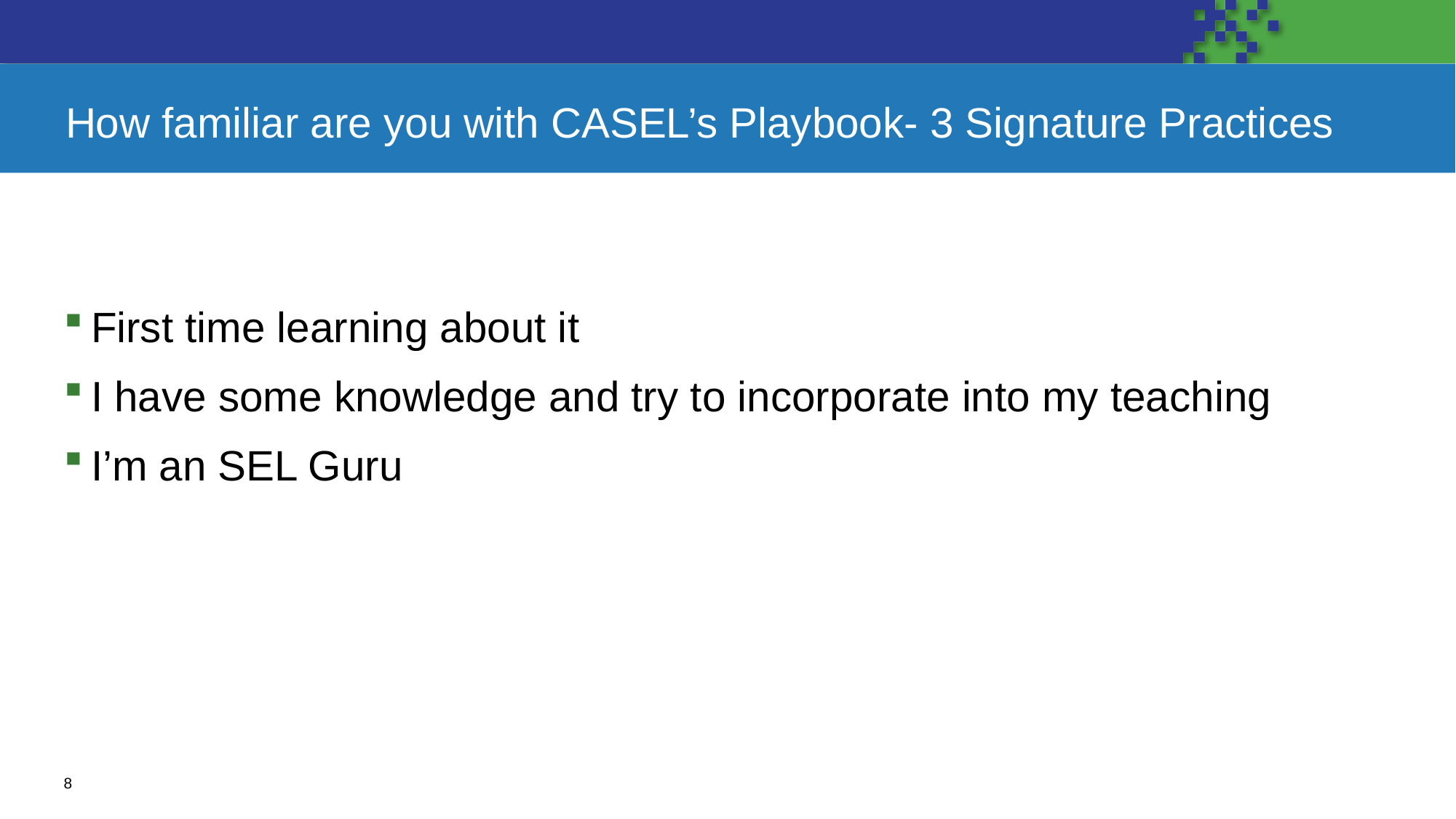

# How familiar are you with CASEL’s Playbook- 3 Signature Practices
First time learning about it
I have some knowledge and try to incorporate into my teaching
I’m an SEL Guru
8